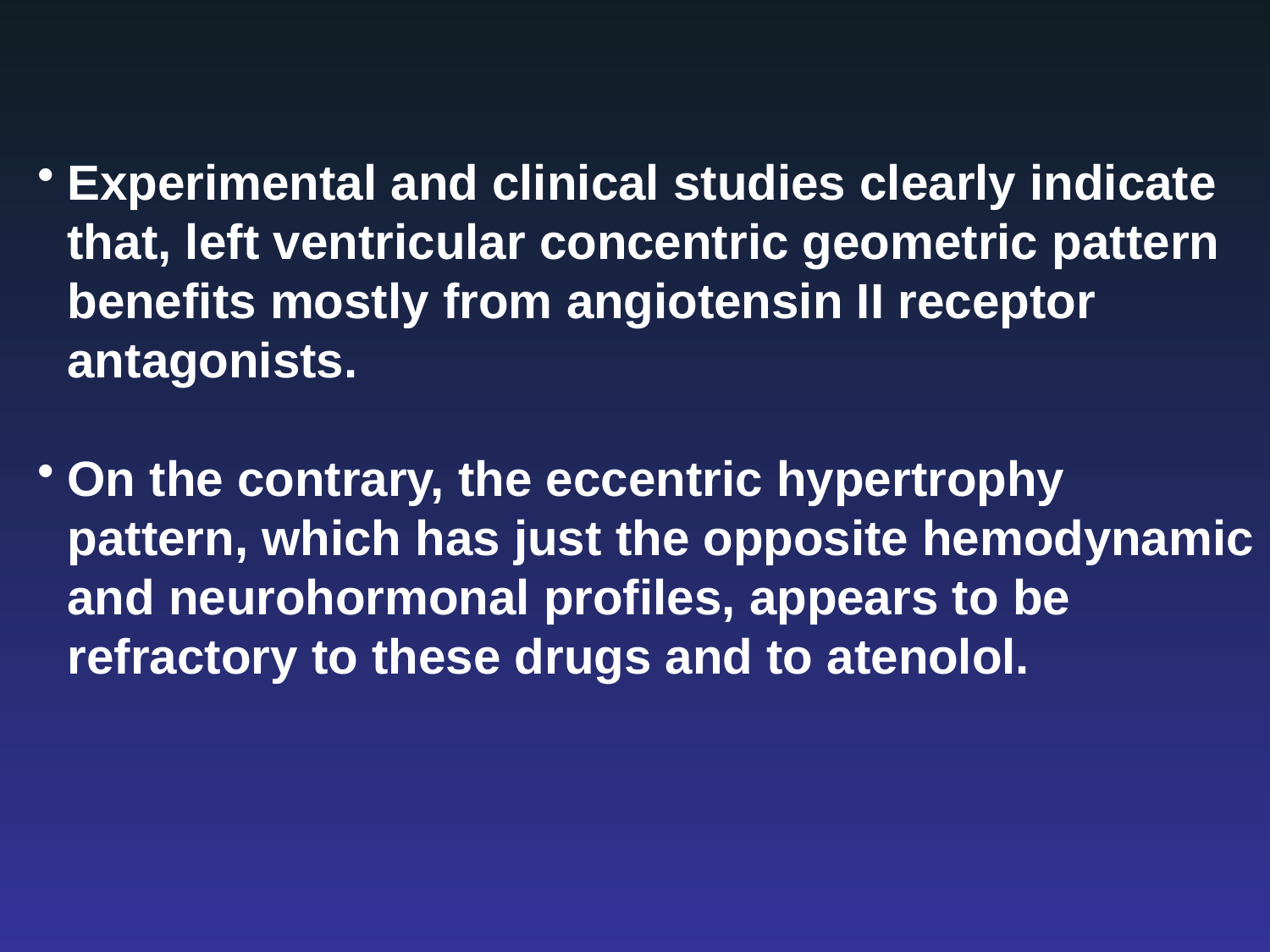

Experimental and clinical studies clearly indicate that, left ventricular concentric geometric pattern benefits mostly from angiotensin II receptor antagonists.

On the contrary, the eccentric hypertrophy pattern, which has just the opposite hemodynamic and neurohormonal profiles, appears to be refractory to these drugs and to atenolol.